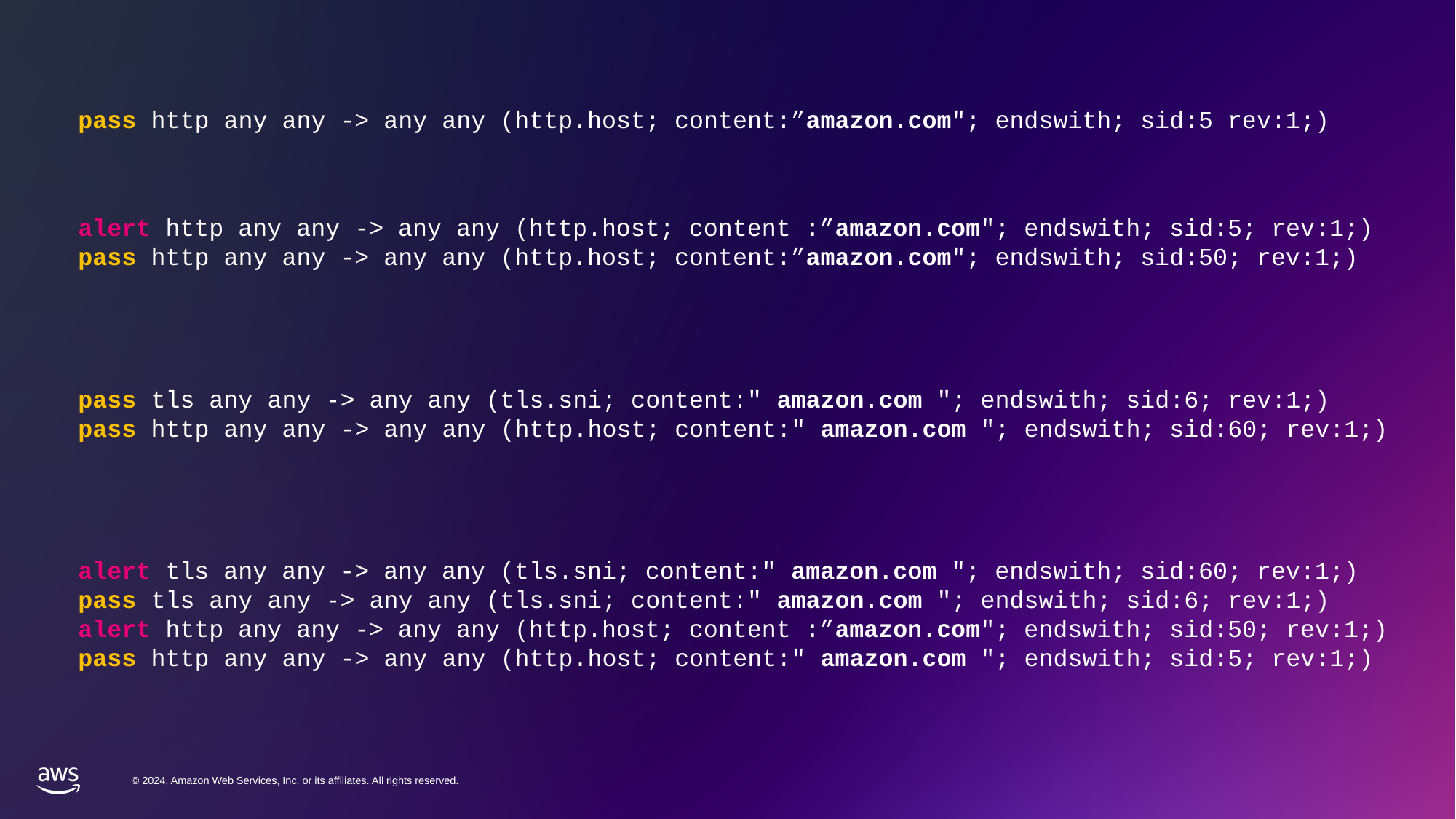

pass http any any -> any any (http.host; content:”amazon.com"; endswith; sid:5 rev:1;)

alert http any any -> any any (http.host; content :”amazon.com"; endswith; sid:5; rev:1;)
pass http any any -> any any (http.host; content:”amazon.com"; endswith; sid:50; rev:1;)
pass tls any any -> any any (tls.sni; content:" amazon.com "; endswith; sid:6; rev:1;)
pass http any any -> any any (http.host; content:" amazon.com "; endswith; sid:60; rev:1;)
alert tls any any -> any any (tls.sni; content:" amazon.com "; endswith; sid:60; rev:1;)
pass tls any any -> any any (tls.sni; content:" amazon.com "; endswith; sid:6; rev:1;)
alert http any any -> any any (http.host; content :”amazon.com"; endswith; sid:50; rev:1;)
pass http any any -> any any (http.host; content:" amazon.com "; endswith; sid:5; rev:1;)